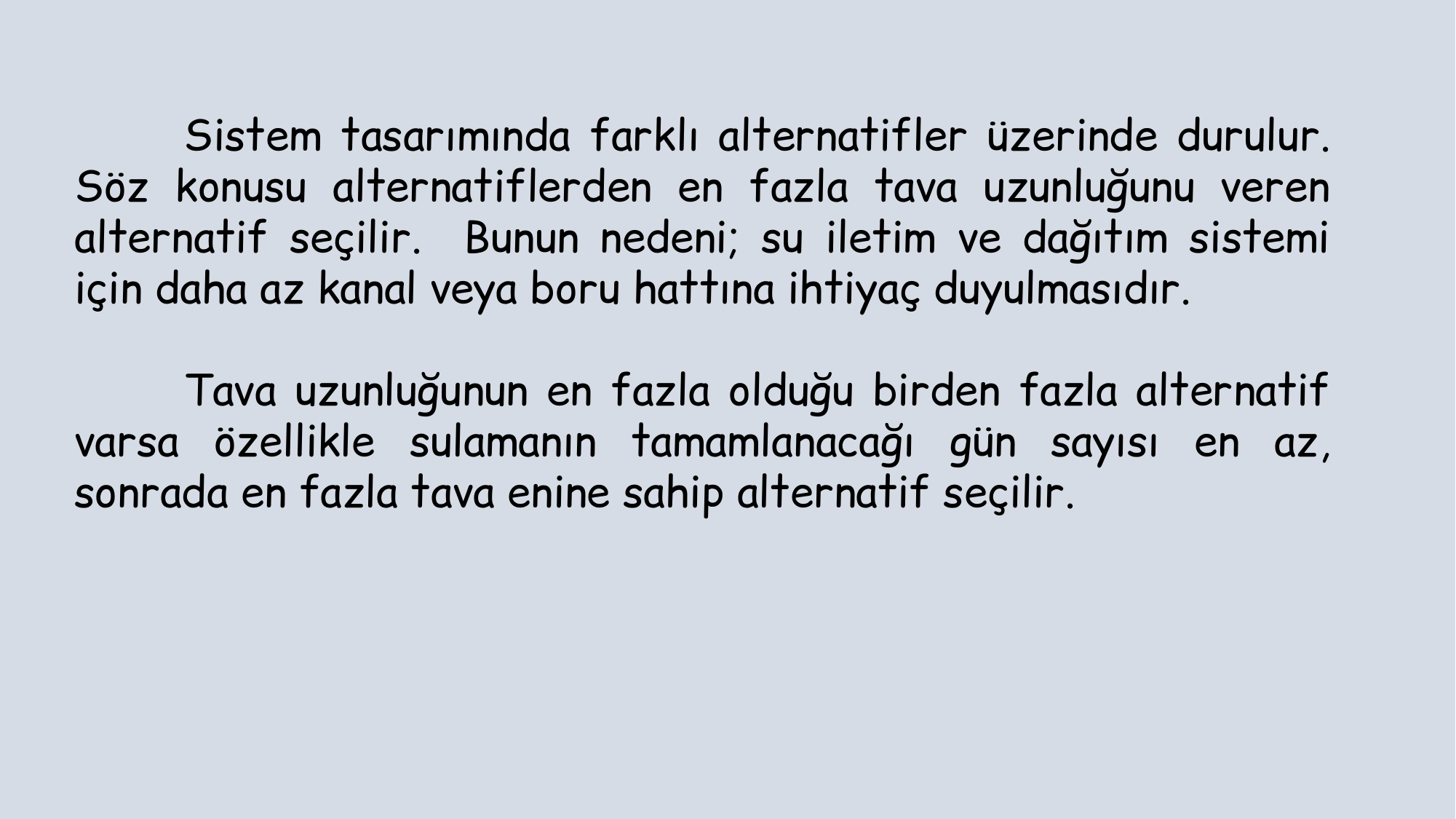

Sistem tasarımında farklı alternatifler üzerinde durulur. Söz konusu alternatiflerden en fazla tava uzunluğunu veren alternatif seçilir.  Bunun nedeni; su iletim ve dağıtım sistemi için daha az kanal veya boru hattına ihtiyaç duyulmasıdır.

	Tava uzunluğunun en fazla olduğu birden fazla alternatif varsa özellikle sulamanın tamamlanacağı gün sayısı en az, sonrada en fazla tava enine sahip alternatif seçilir.